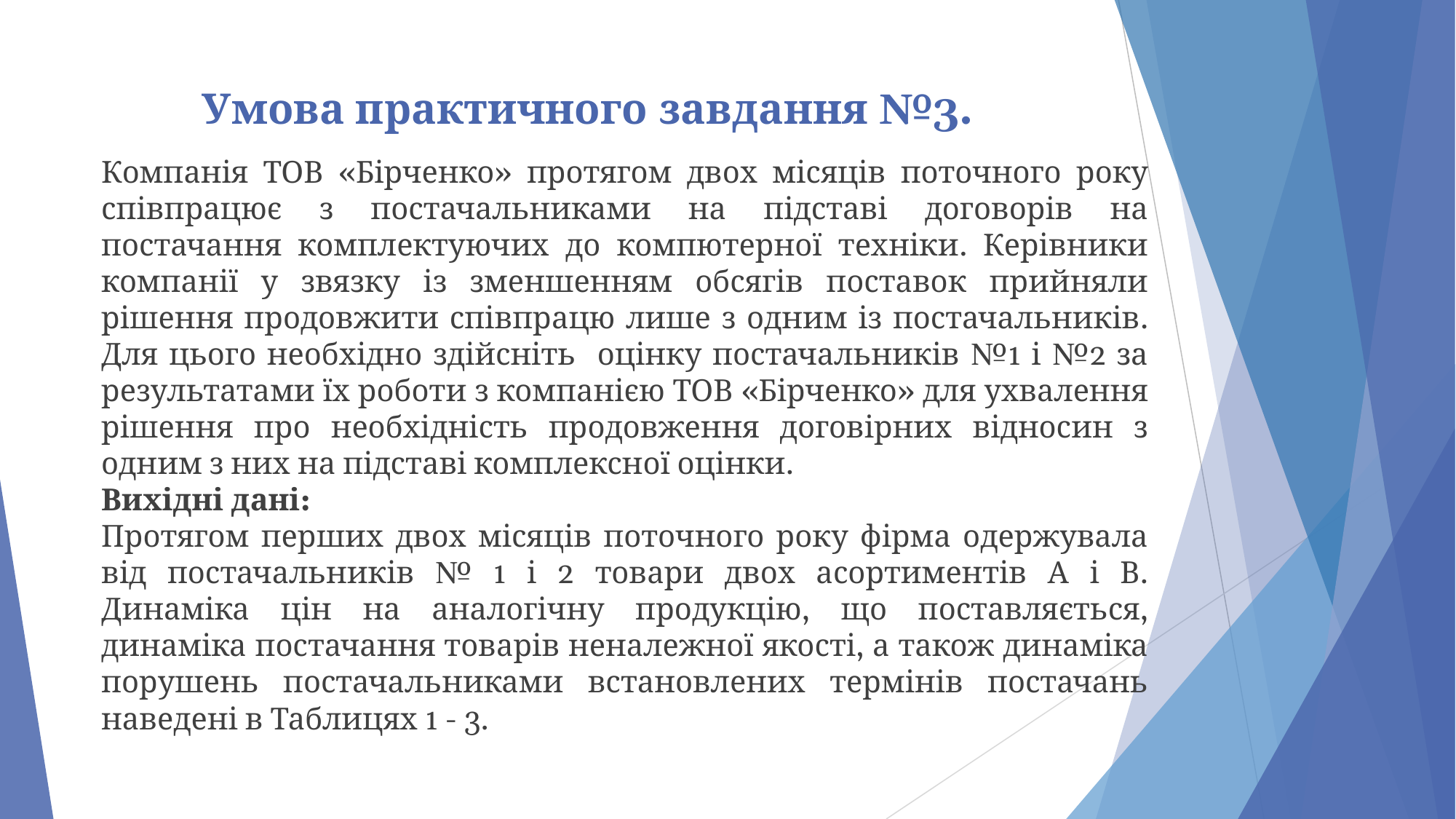

# Умова практичного завдання №3.
Компанія ТОВ «Бірченко» протягом двох місяців поточного року співпрацює з постачальниками на підставі договорів на постачання комплектуючих до компютерної техніки. Керівники компанії у звязку із зменшенням обсягів поставок прийняли рішення продовжити співпрацю лише з одним із постачальників. Для цього необхідно здійсніть  оцінку постачальників №1 і №2 за результатами їх роботи з компанією ТОВ «Бірченко» для ухвалення рішення про необхідність продовження договірних відносин з одним з них на підставі комплексної оцінки.
Вихідні дані:
Протягом перших двох місяців поточного року фірма одержувала від постачальників № 1 і 2 товари двох асортиментів А і В. Динаміка цін на аналогічну продукцію, що поставляється, динаміка постачання товарів неналежної якості, а також динаміка порушень постачальниками встановлених термінів постачань наведені в Таблицях 1 - 3.